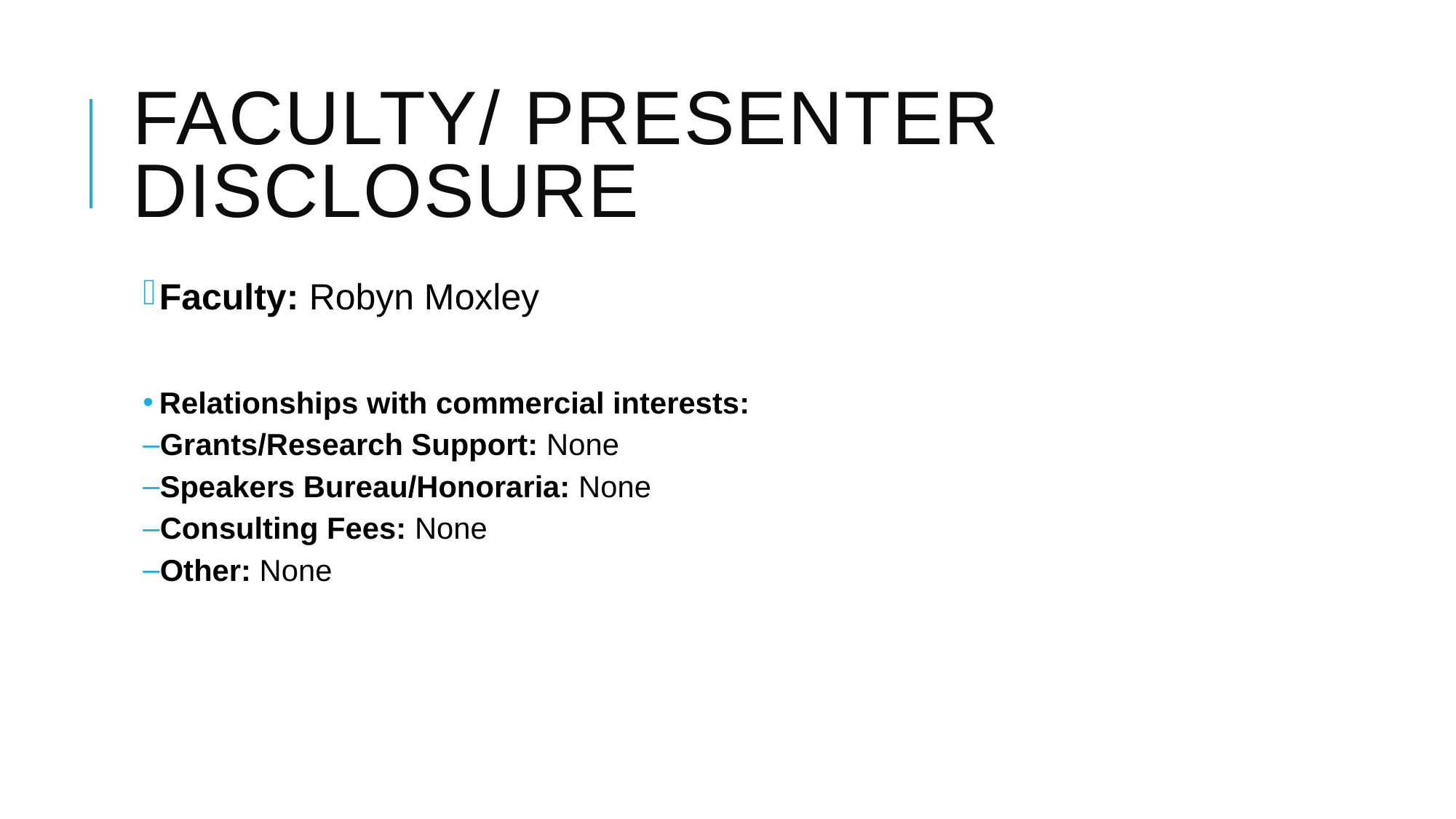

# Faculty/ Presenter Disclosure
Faculty: Robyn Moxley

Relationships with commercial interests:
Grants/Research Support: None
Speakers Bureau/Honoraria: None
Consulting Fees: None
Other: None